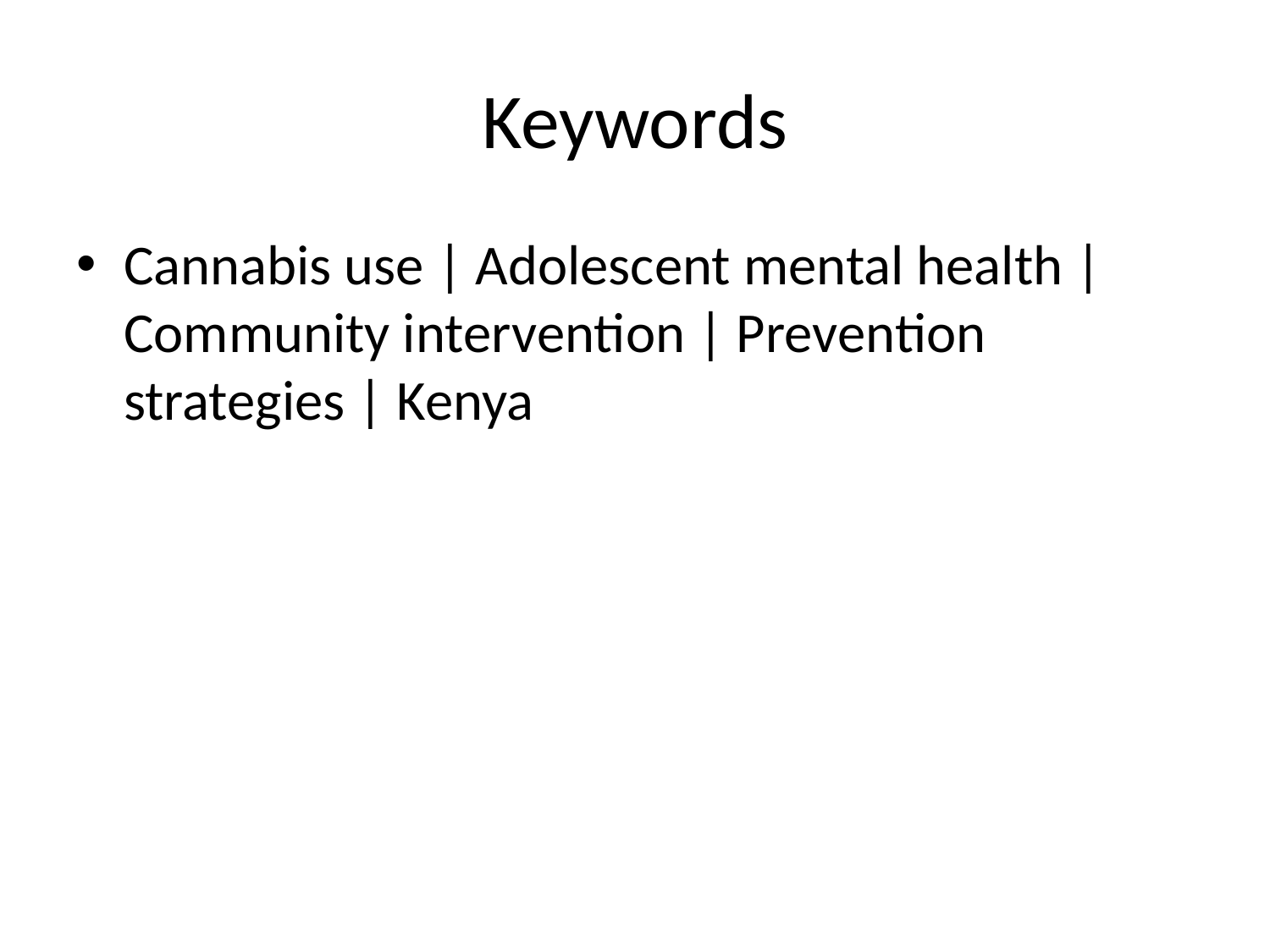

# Keywords
Cannabis use | Adolescent mental health | Community intervention | Prevention strategies | Kenya